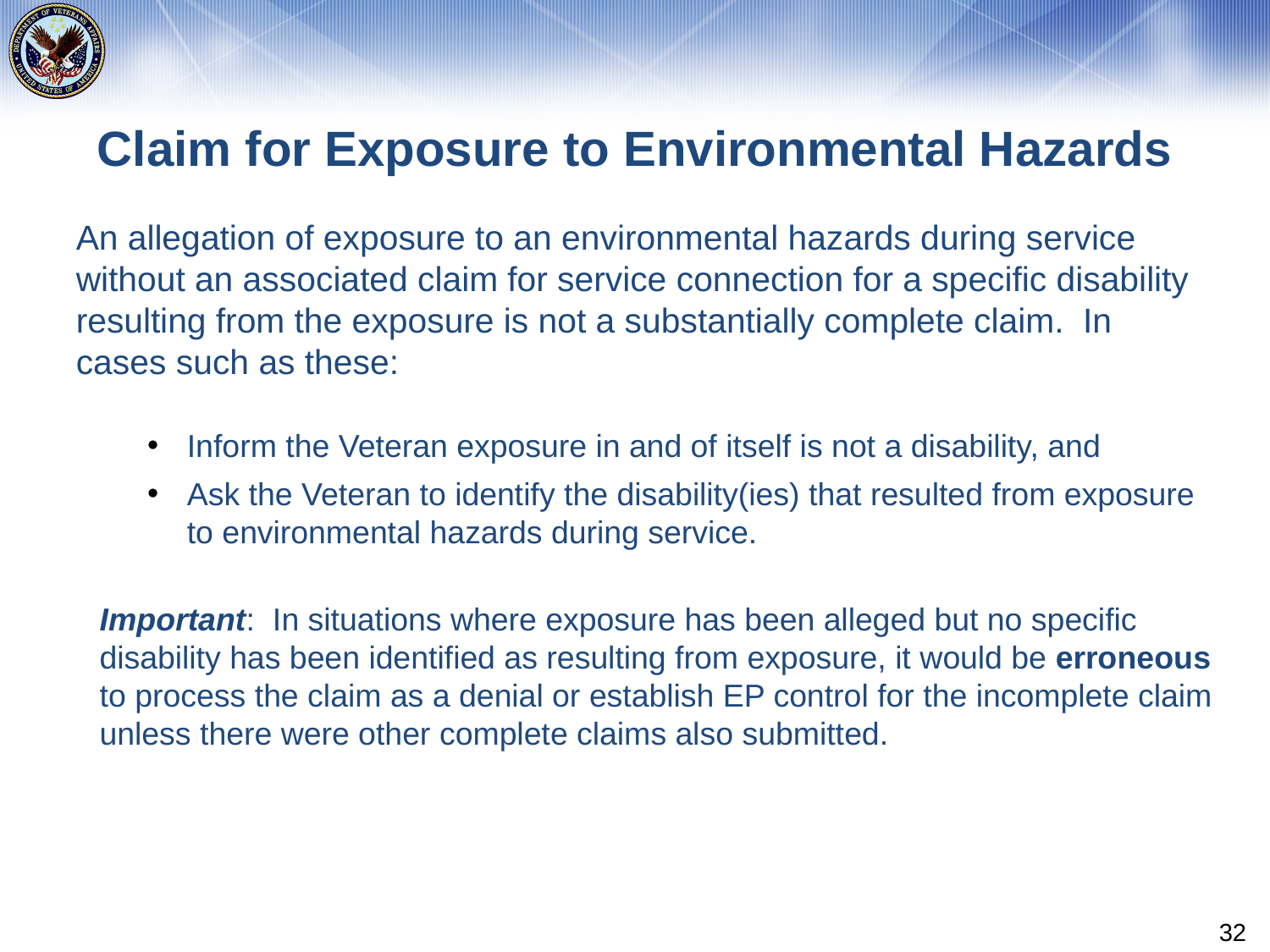

# Claim for Exposure to Environmental Hazards
An allegation of exposure to an environmental hazards during service without an associated claim for service connection for a specific disability resulting from the exposure is not a substantially complete claim.  In cases such as these:
Inform the Veteran exposure in and of itself is not a disability, and
Ask the Veteran to identify the disability(ies) that resulted from exposure to environmental hazards during service.

Important:  In situations where exposure has been alleged but no specific disability has been identified as resulting from exposure, it would be erroneous to process the claim as a denial or establish EP control for the incomplete claim unless there were other complete claims also submitted.

32